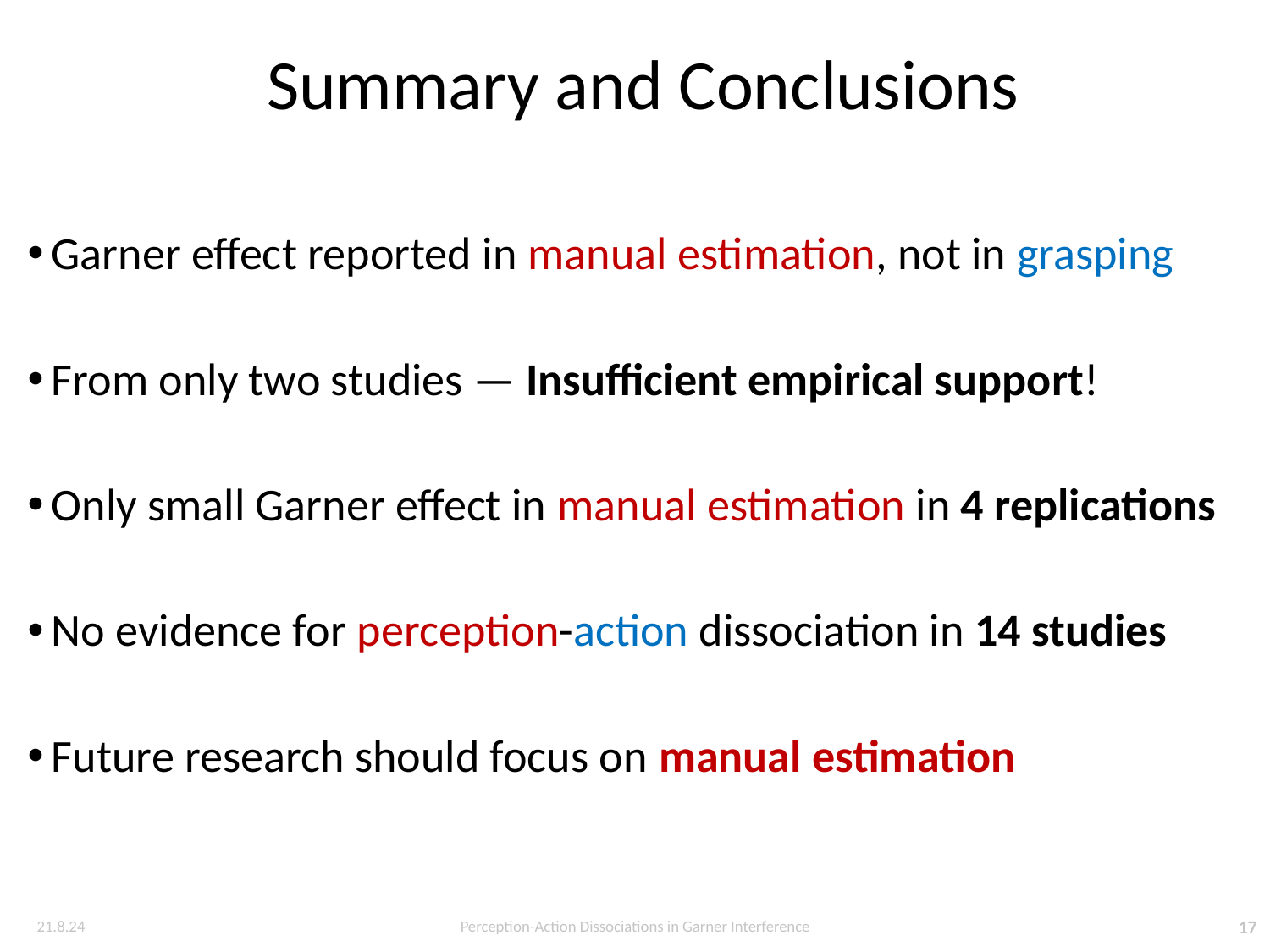

# Summary and Conclusions

Garner effect reported in manual estimation, not in grasping

From only two studies — Insufficient empirical support!

Only small Garner effect in manual estimation in 4 replications

No evidence for perception-action dissociation in 14 studies

Future research should focus on manual estimation

21.8.24
Perception-Action Dissociations in Garner Interference
17